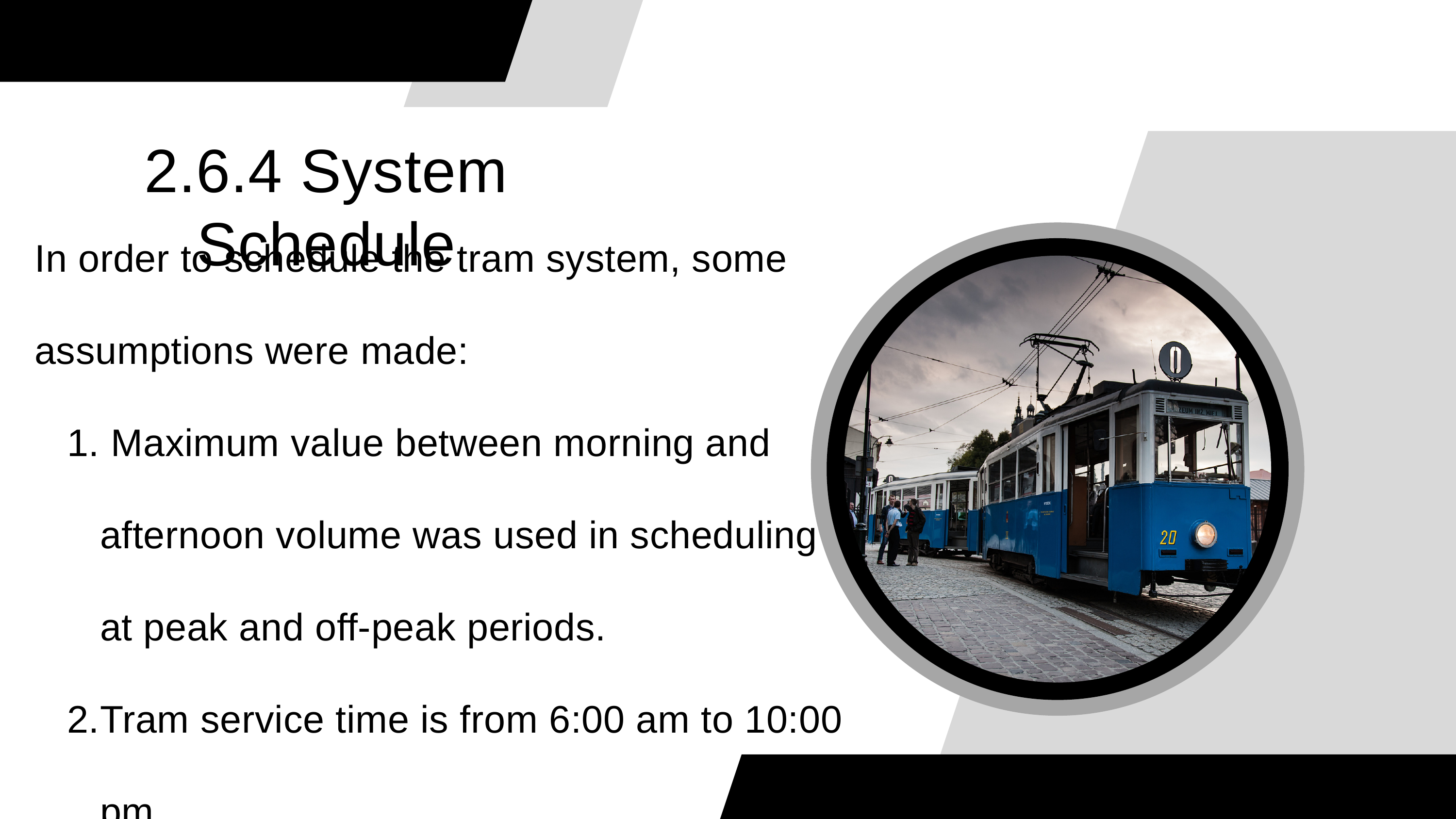

2.6.4 System Schedule

In order to schedule the tram system, some assumptions were made:
 Maximum value between morning and afternoon volume was used in scheduling at peak and off-peak periods.
Tram service time is from 6:00 am to 10:00 pm.